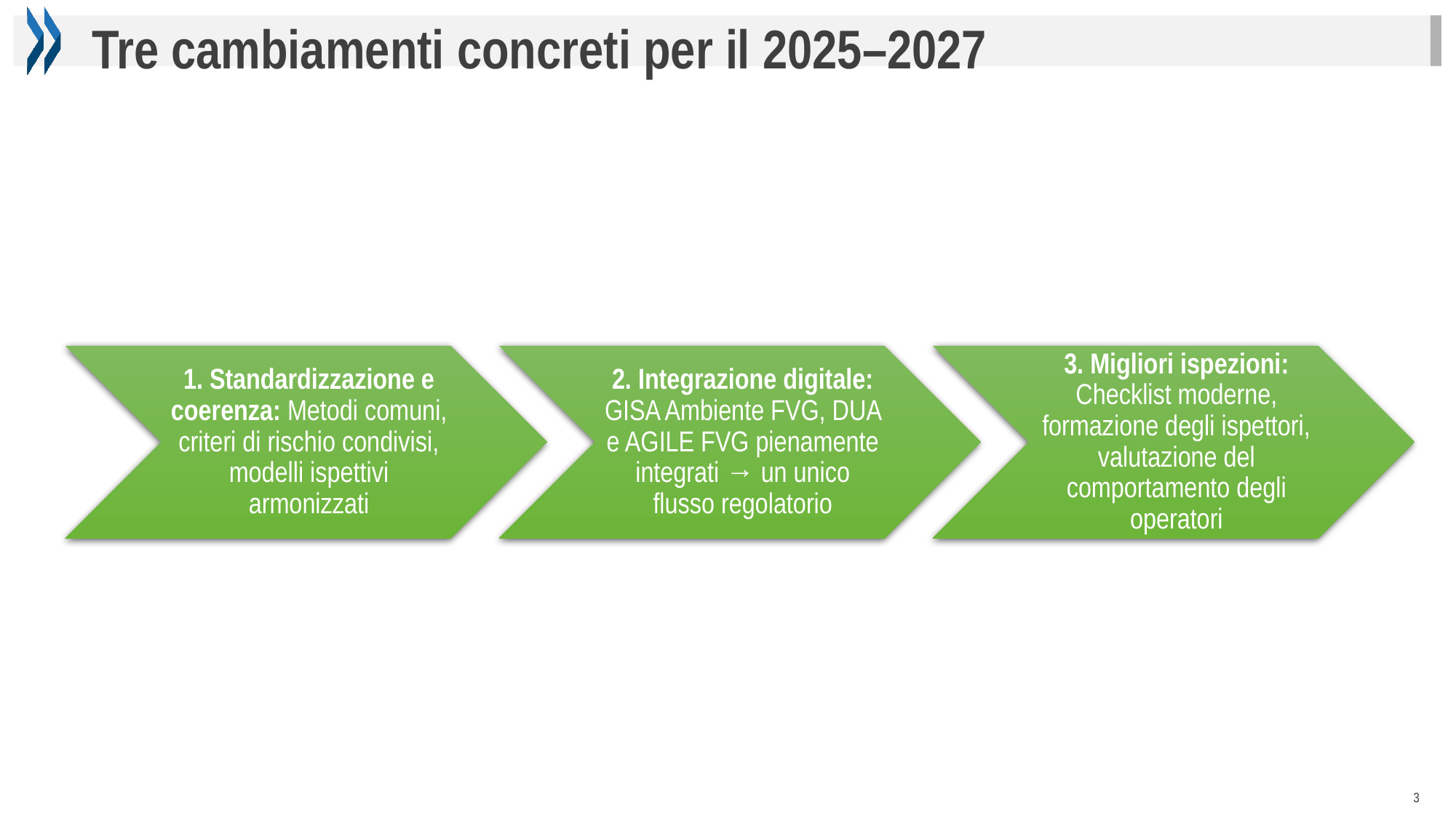

Tre cambiamenti concreti per il 2025–2027
1. Standardizzazione e coerenza: Metodi comuni, criteri di rischio condivisi, modelli ispettivi armonizzati
2. Integrazione digitale:
GISA Ambiente FVG, DUA e AGILE FVG pienamente integrati → un unico flusso regolatorio
3. Migliori ispezioni:
Checklist moderne, formazione degli ispettori, valutazione del comportamento degli operatori

3